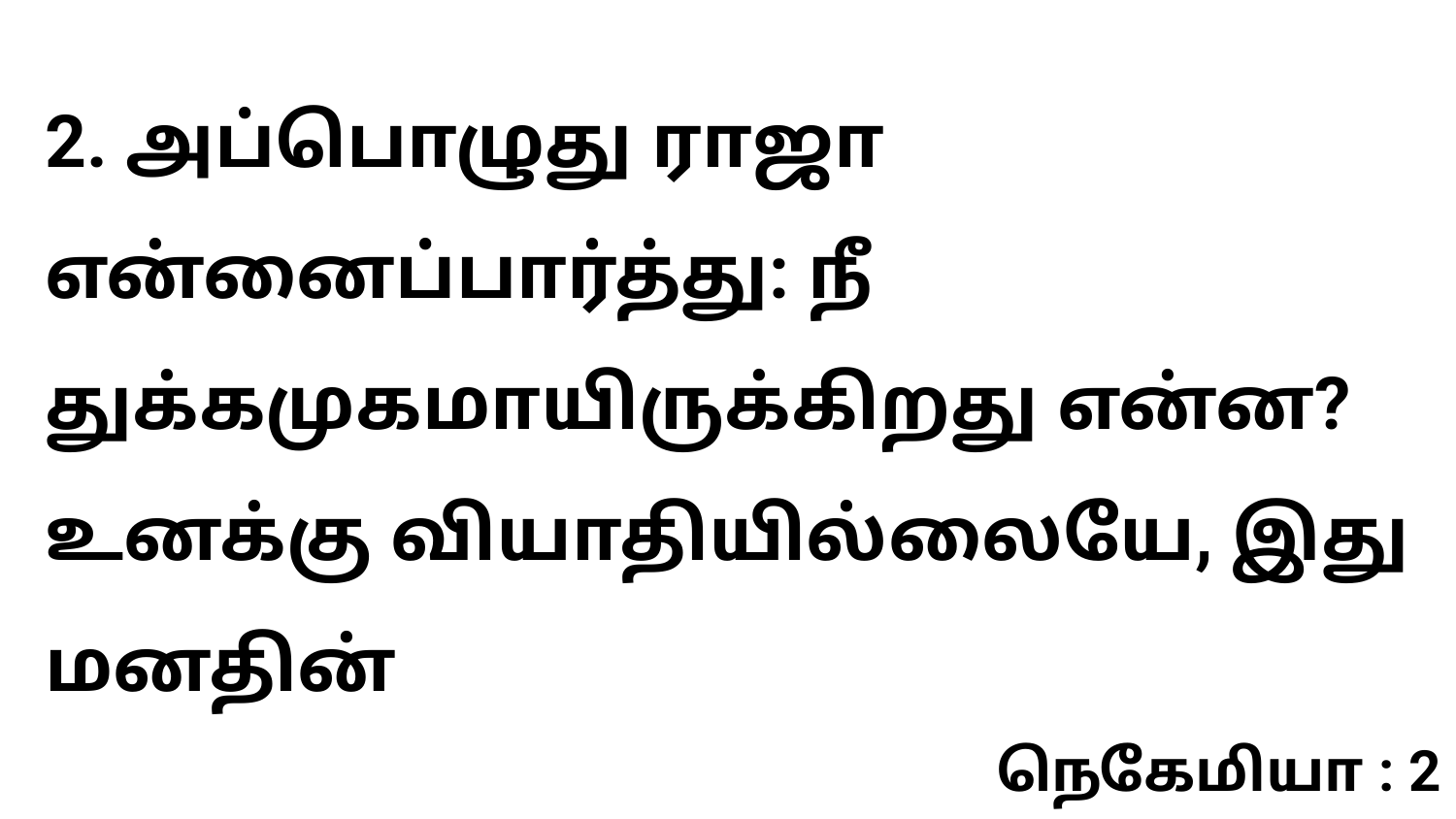

2. அப்பொழுது ராஜா என்னைப்பார்த்து: நீ துக்கமுகமாயிருக்கிறது என்ன? உனக்கு வியாதியில்லையே, இது மனதின்
நெகேமியா : 2